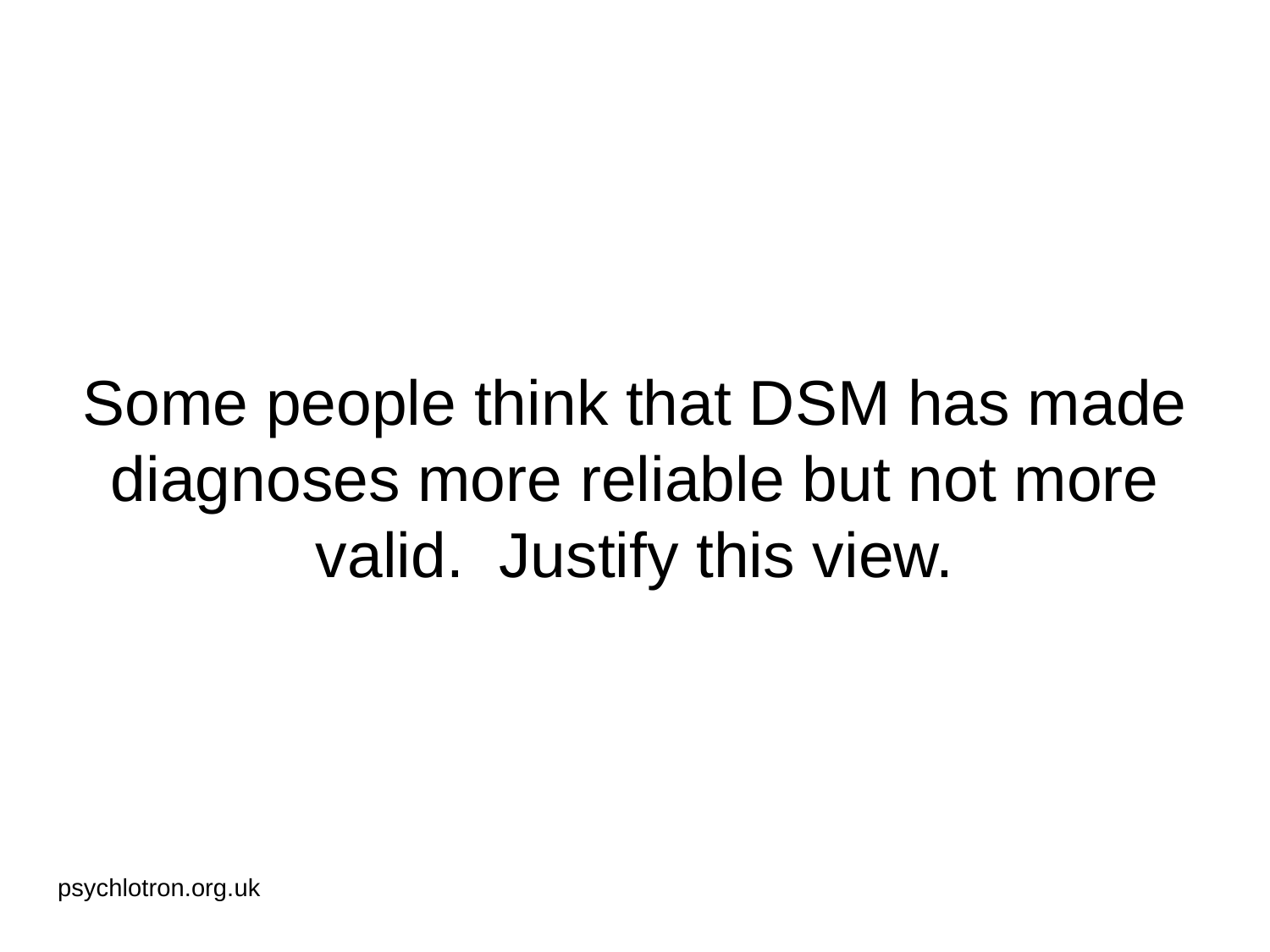

# Some people think that DSM has made diagnoses more reliable but not more valid.  Justify this view.